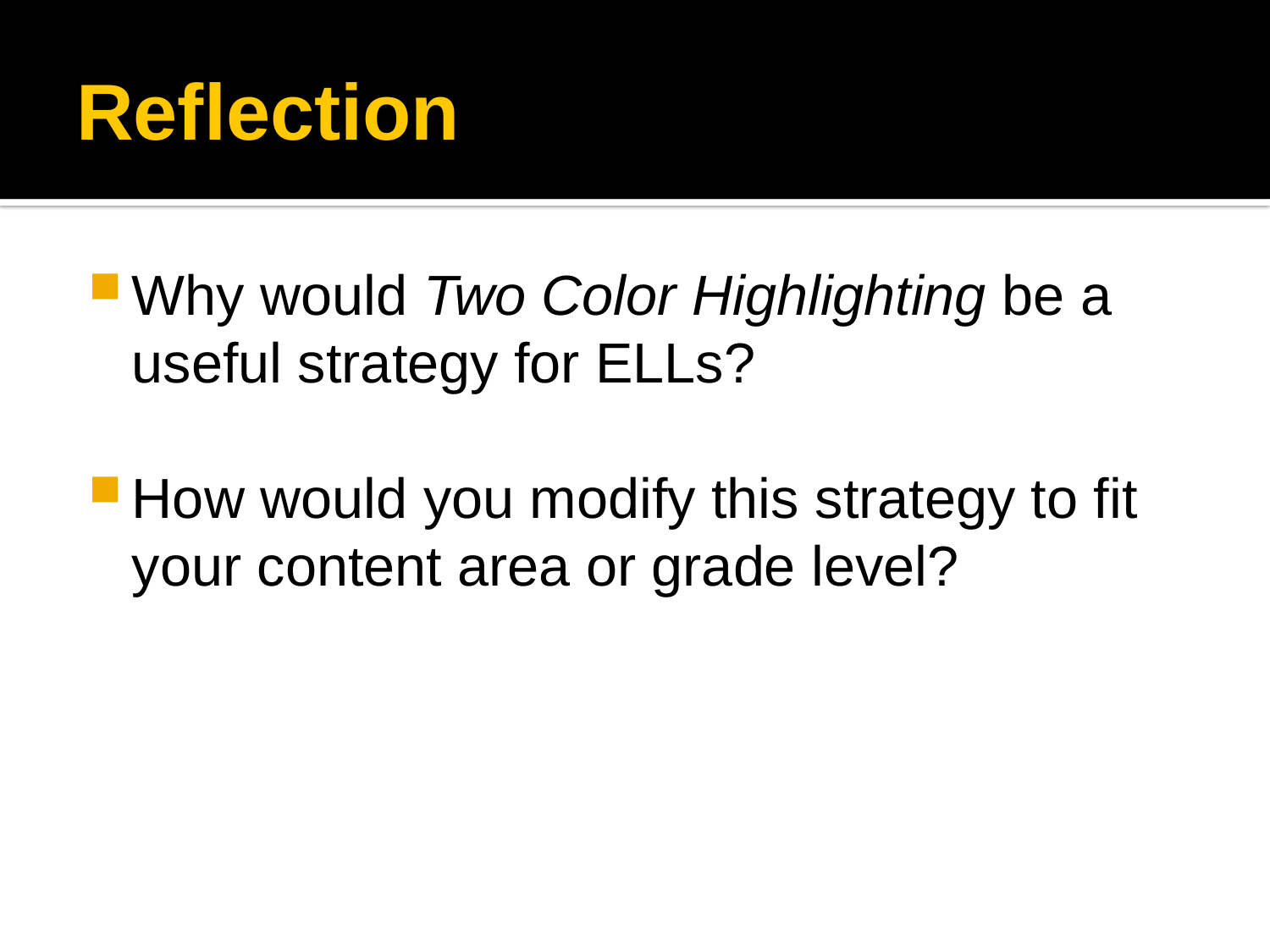

# Reflection
Why would Two Color Highlighting be a useful strategy for ELLs?

How would you modify this strategy to fit your content area or grade level?